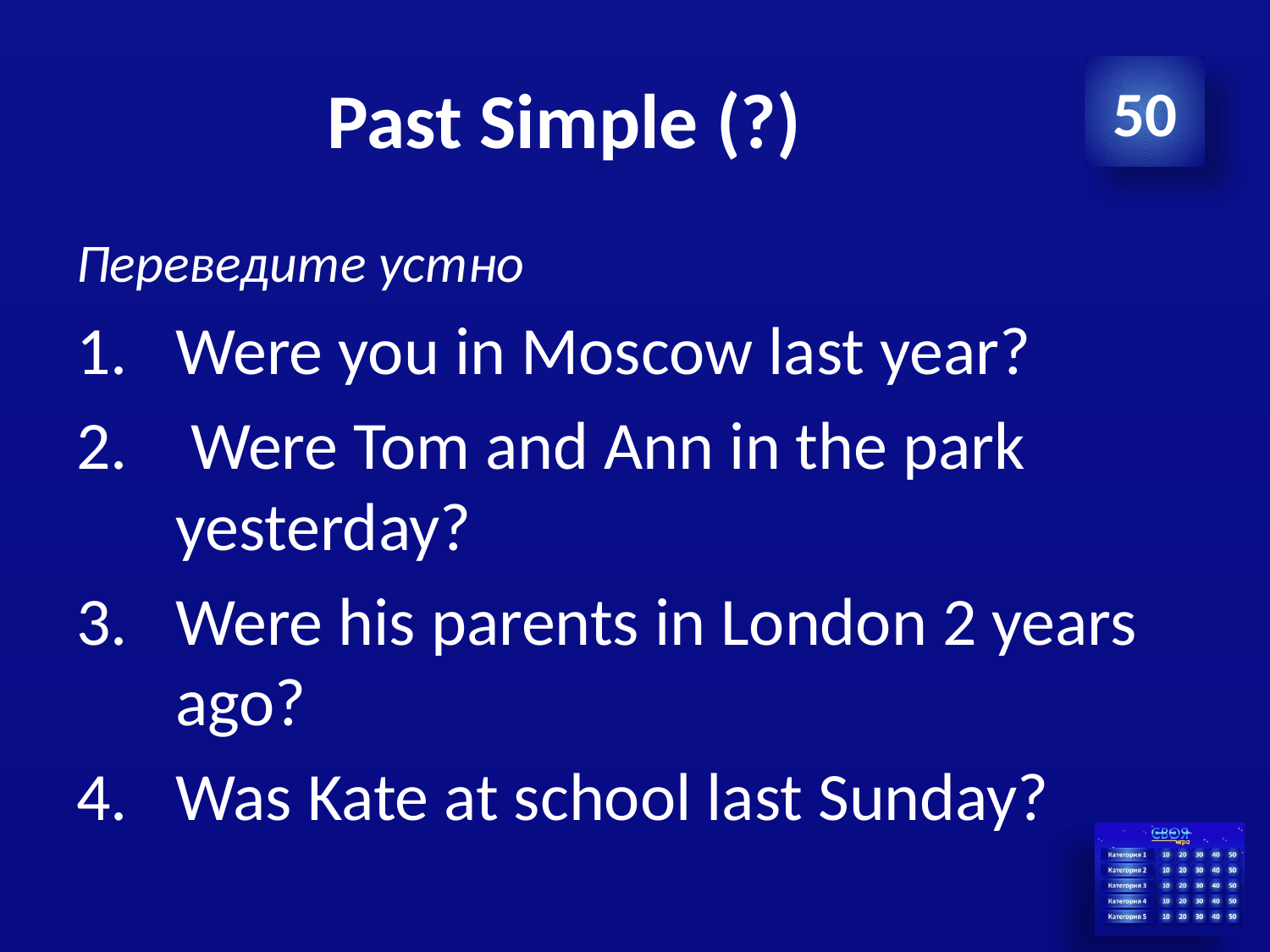

# Past Simple (?)
50
Переведите устно
Were you in Moscow last year?
 Were Tom and Ann in the park yesterday?
Were his parents in London 2 years ago?
Was Kate at school last Sunday?